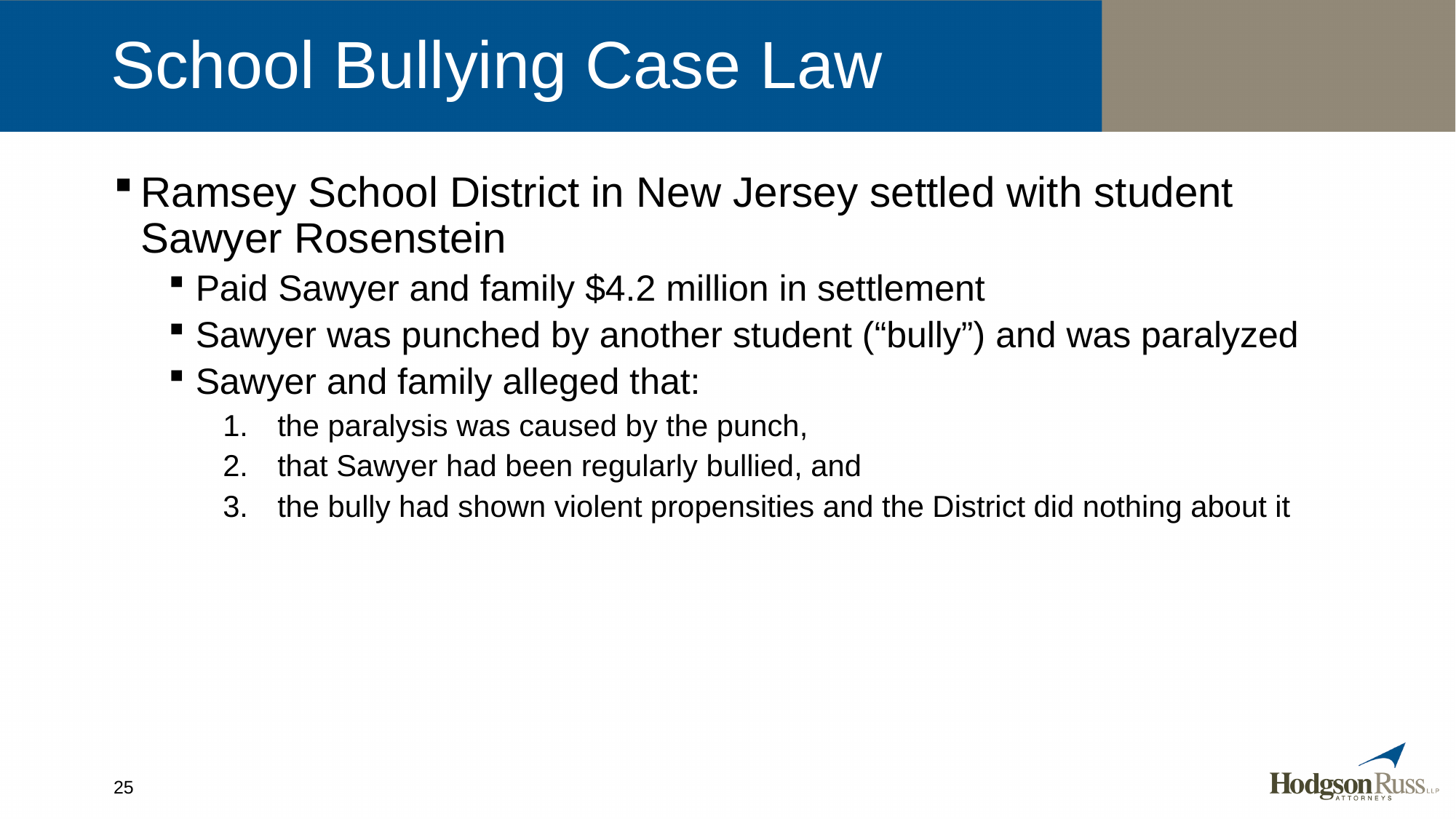

# School Bullying Case Law
Ramsey School District in New Jersey settled with student Sawyer Rosenstein
Paid Sawyer and family $4.2 million in settlement
Sawyer was punched by another student (“bully”) and was paralyzed
Sawyer and family alleged that:
the paralysis was caused by the punch,
that Sawyer had been regularly bullied, and
the bully had shown violent propensities and the District did nothing about it
25